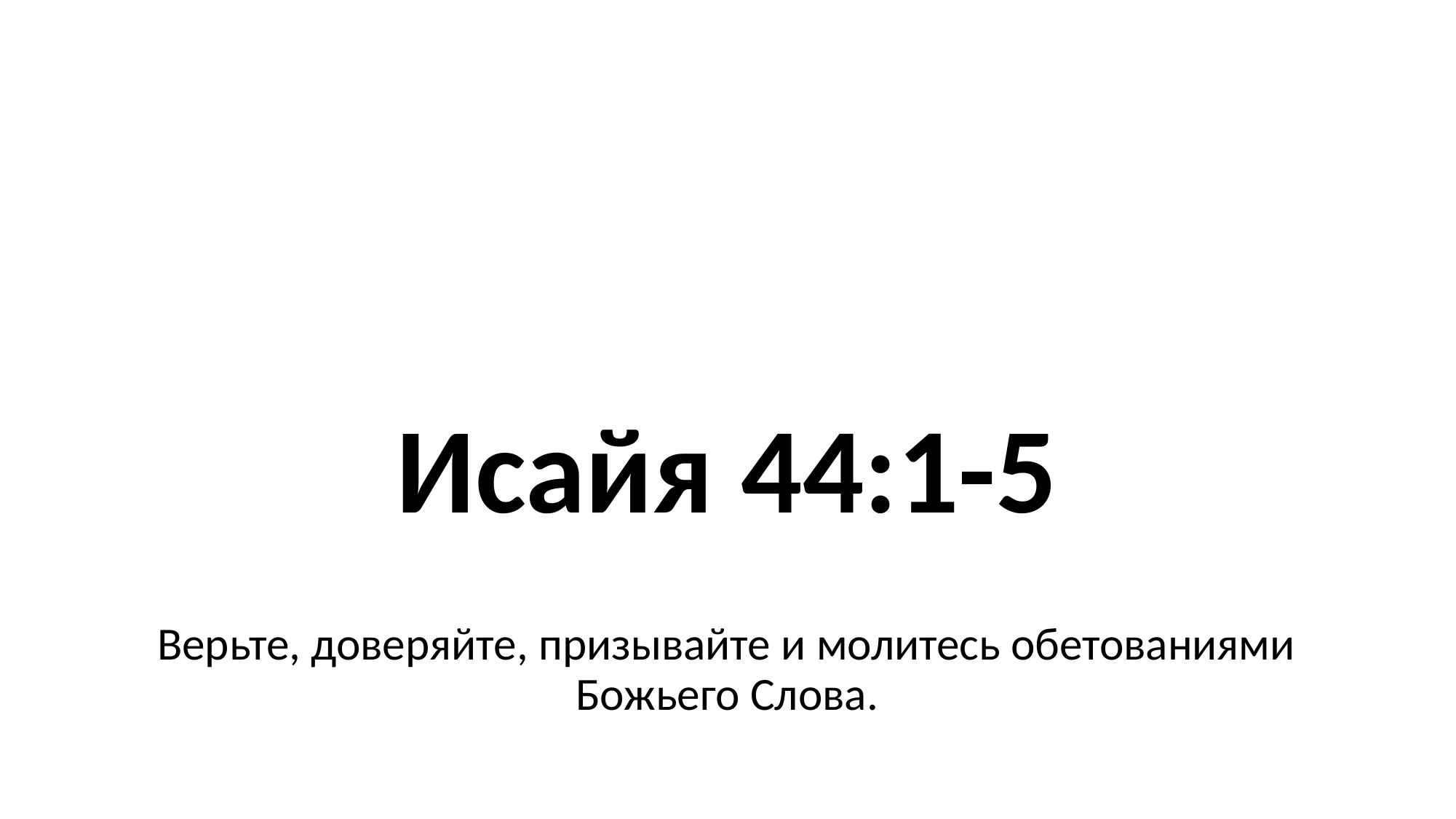

# Исайя 44:1-5

Верьте, доверяйте, призывайте и молитесь обетованиями Божьего Слова.